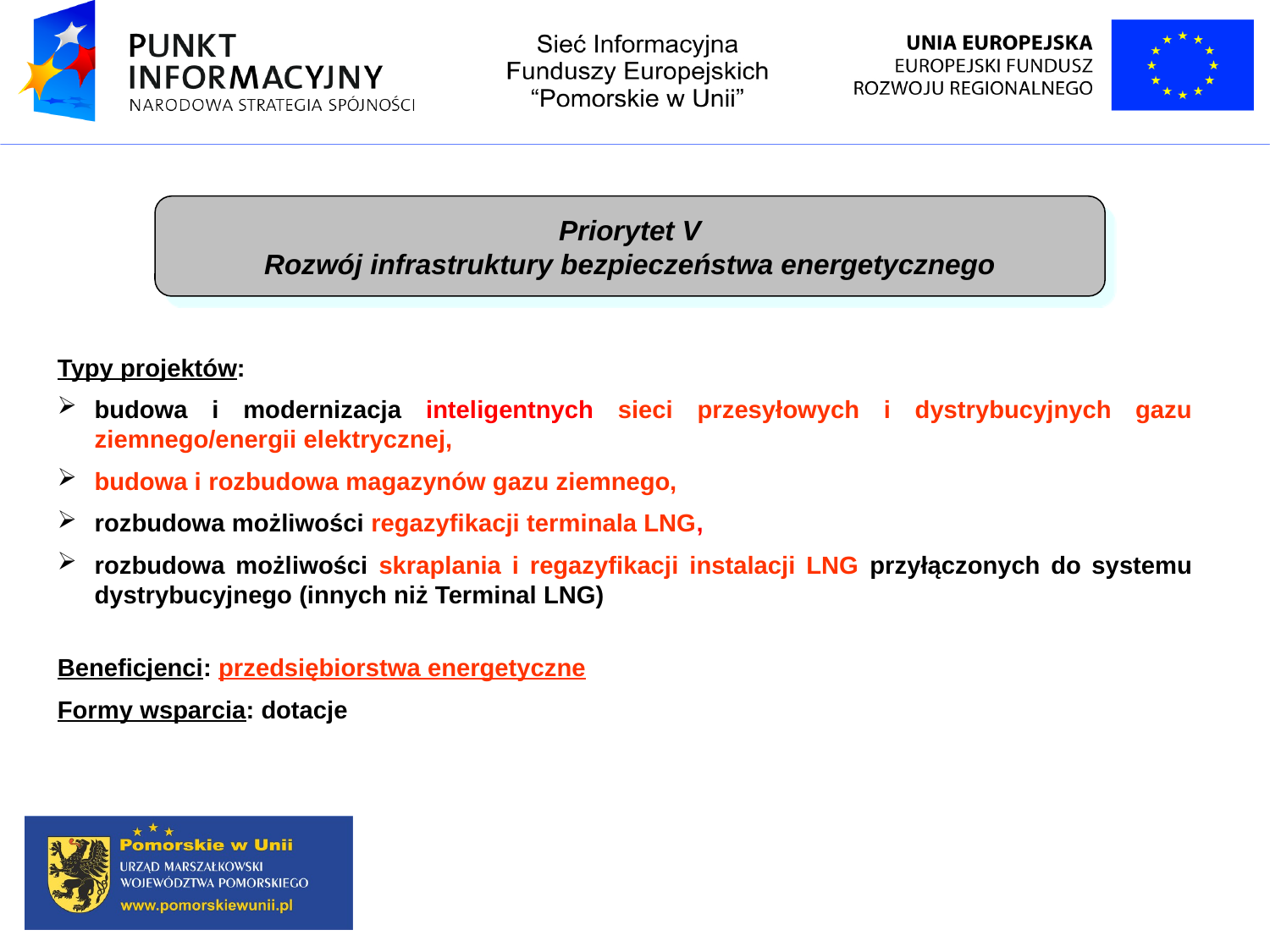

Priorytet V
Rozwój infrastruktury bezpieczeństwa energetycznego
Typy projektów:
budowa i modernizacja inteligentnych sieci przesyłowych i dystrybucyjnych gazu ziemnego/energii elektrycznej,
budowa i rozbudowa magazynów gazu ziemnego,
rozbudowa możliwości regazyfikacji terminala LNG,
rozbudowa możliwości skraplania i regazyfikacji instalacji LNG przyłączonych do systemu dystrybucyjnego (innych niż Terminal LNG)
Beneficjenci: przedsiębiorstwa energetyczne
Formy wsparcia: dotacje